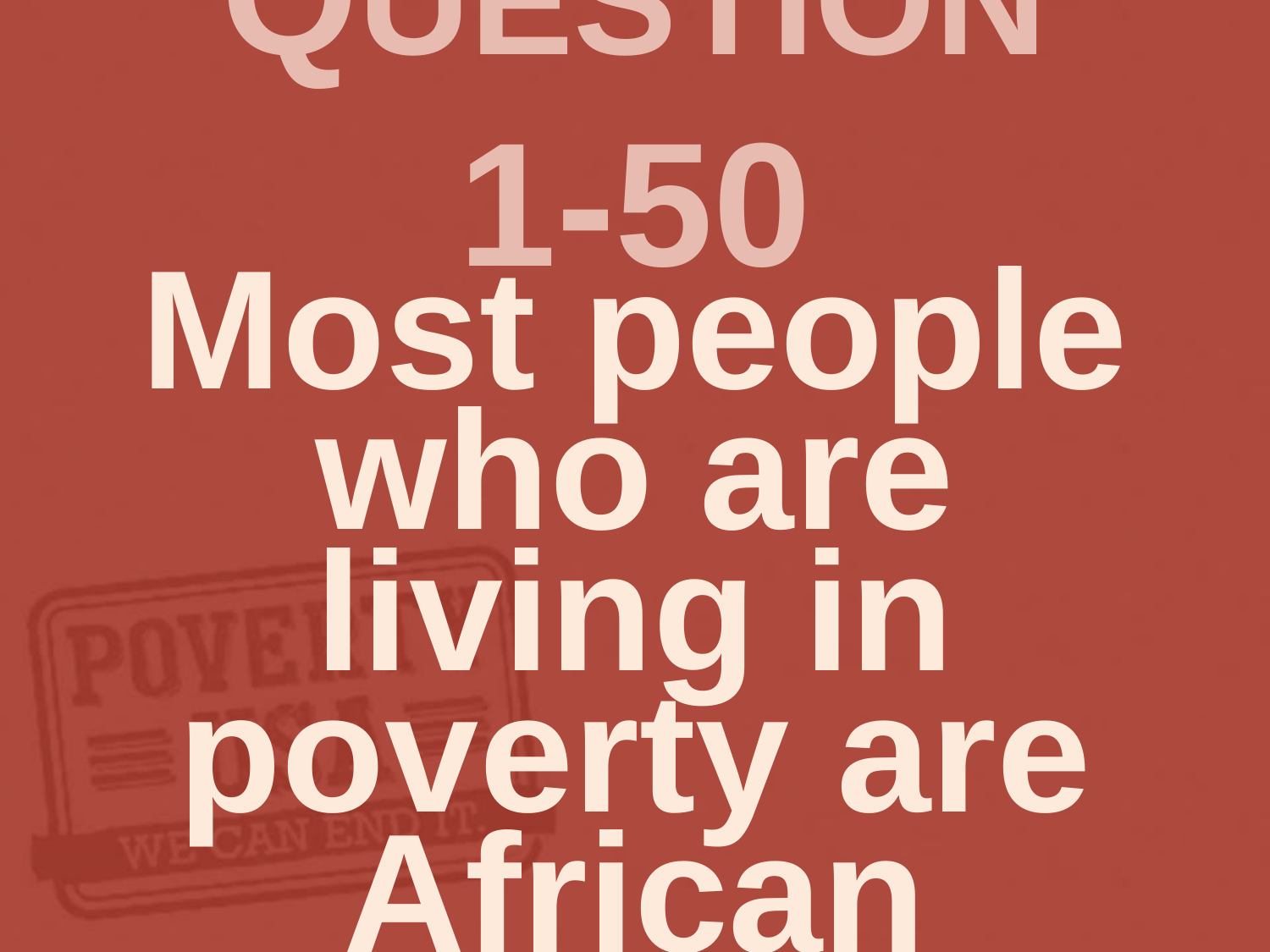

# QUESTION 1-50
Most people who are living in poverty are African American.